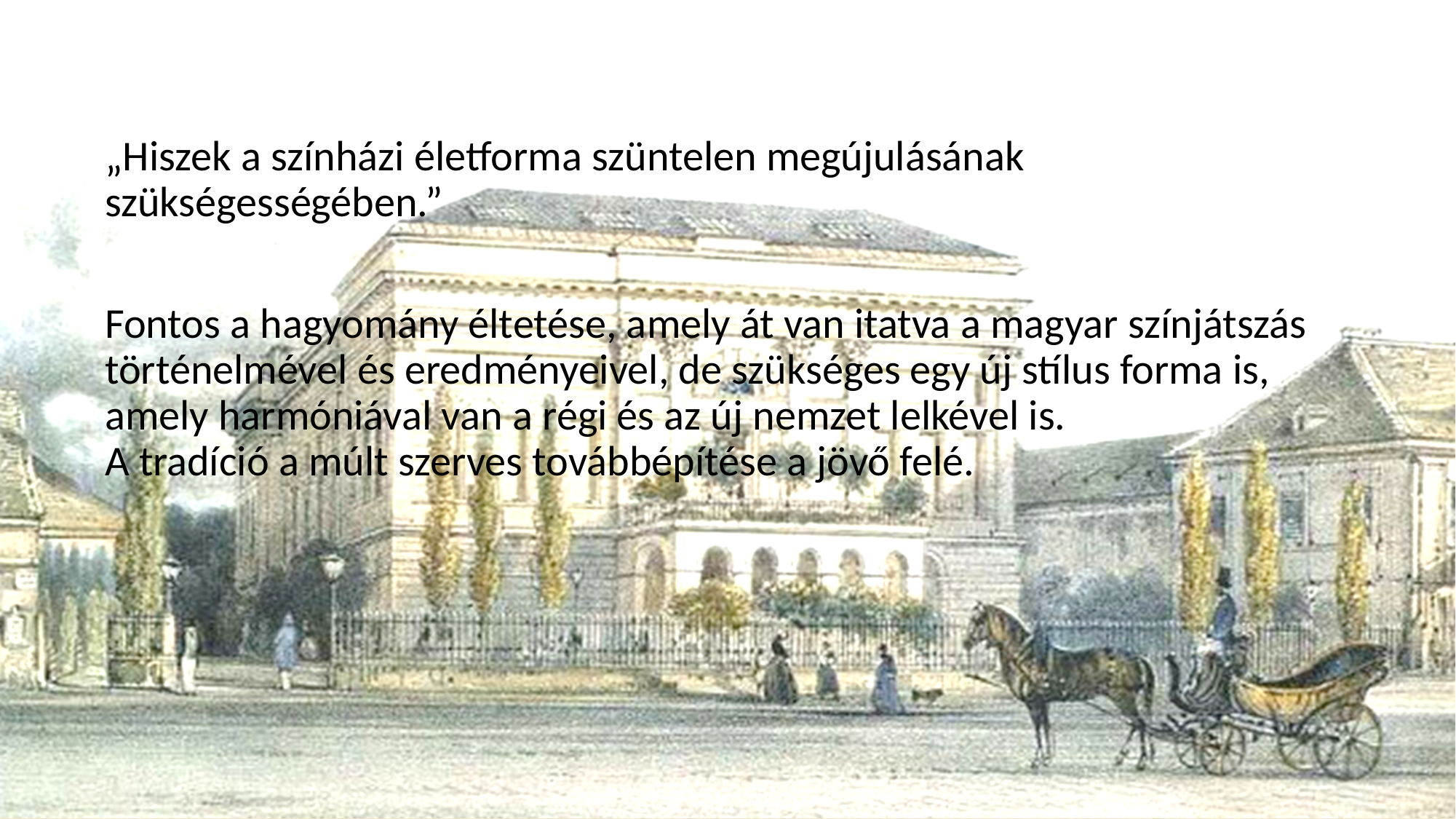

„Hiszek a színházi életforma szüntelen megújulásának szükségességében.”

Fontos a hagyomány éltetése, amely át van itatva a magyar színjátszás történelmével és eredményeivel, de szükséges egy új stílus forma is, amely harmóniával van a régi és az új nemzet lelkével is.
A tradíció a múlt szerves továbbépítése a jövő felé.